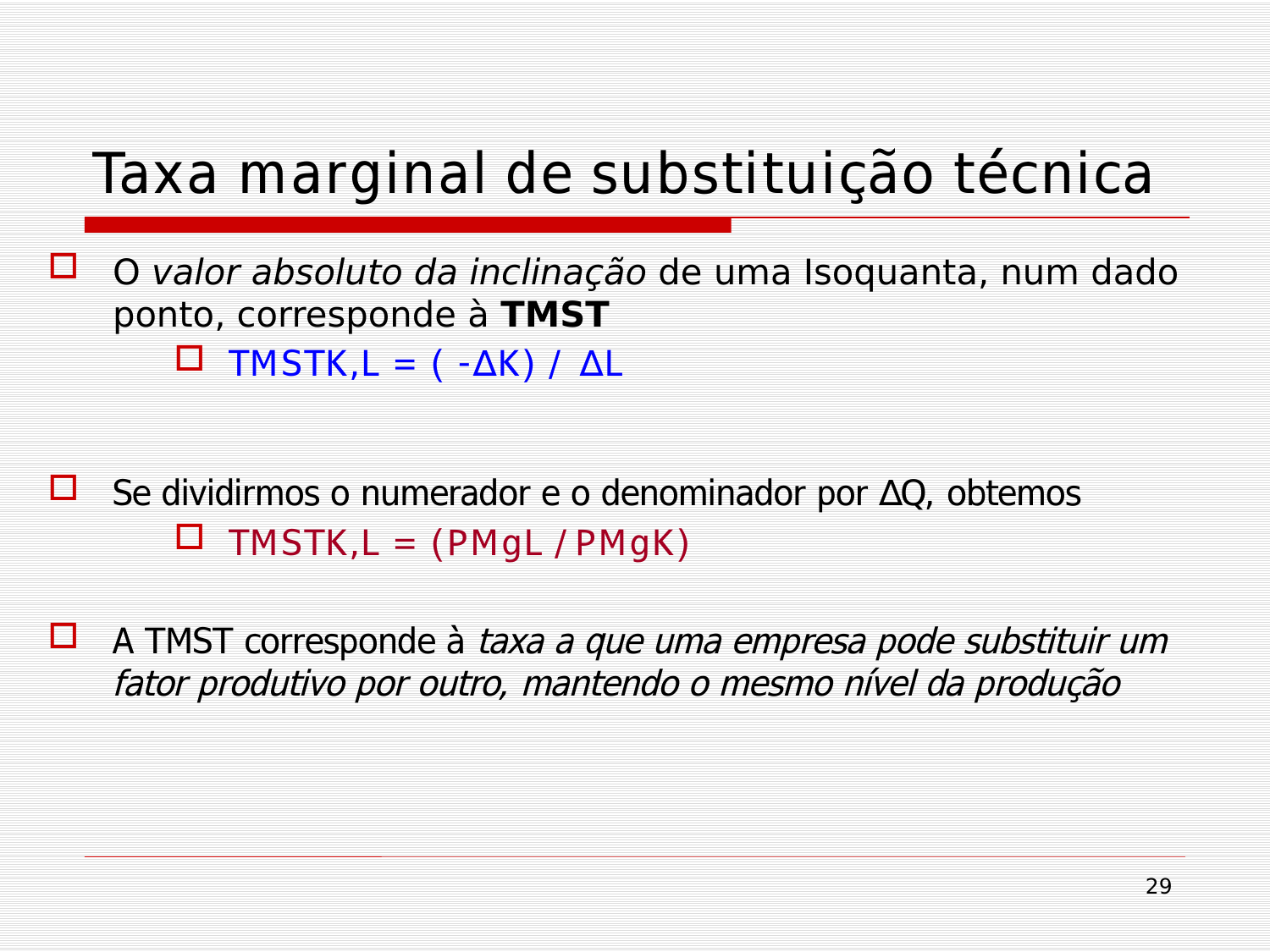

# Taxa marginal de substituição técnica
O valor absoluto da inclinação de uma Isoquanta, num dado ponto, corresponde à TMST
TMSTK,L = ( -∆K) / ∆L

Se dividirmos o numerador e o denominador por ∆Q, obtemos
TMSTK,L = (PMgL /PMgK)

A TMST corresponde à taxa a que uma empresa pode substituir um fator produtivo por outro, mantendo o mesmo nível da produção

29